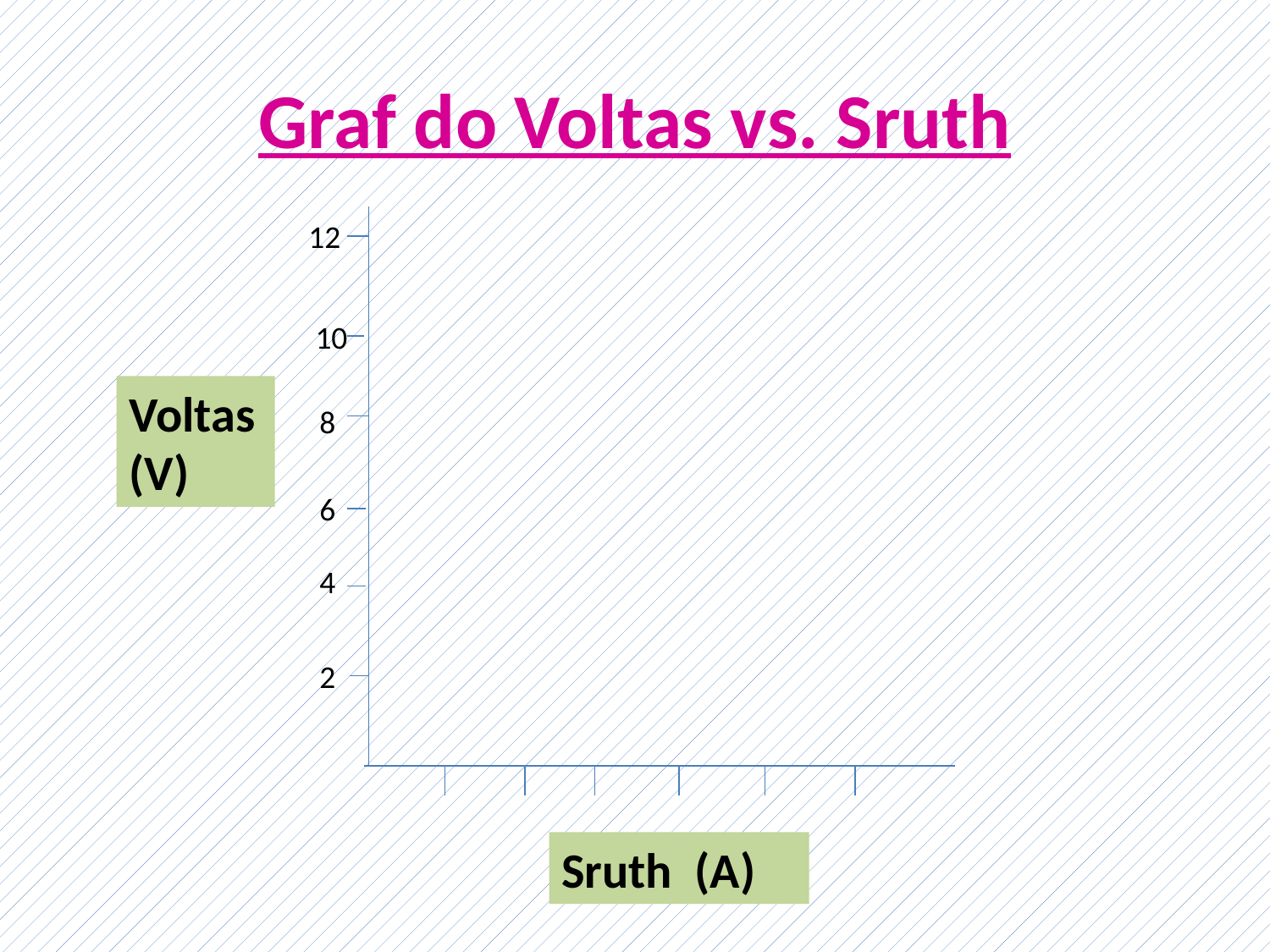

# Graf do Voltas vs. Sruth
12
10
Voltas (V)
8
6
4
2
Sruth  (A)